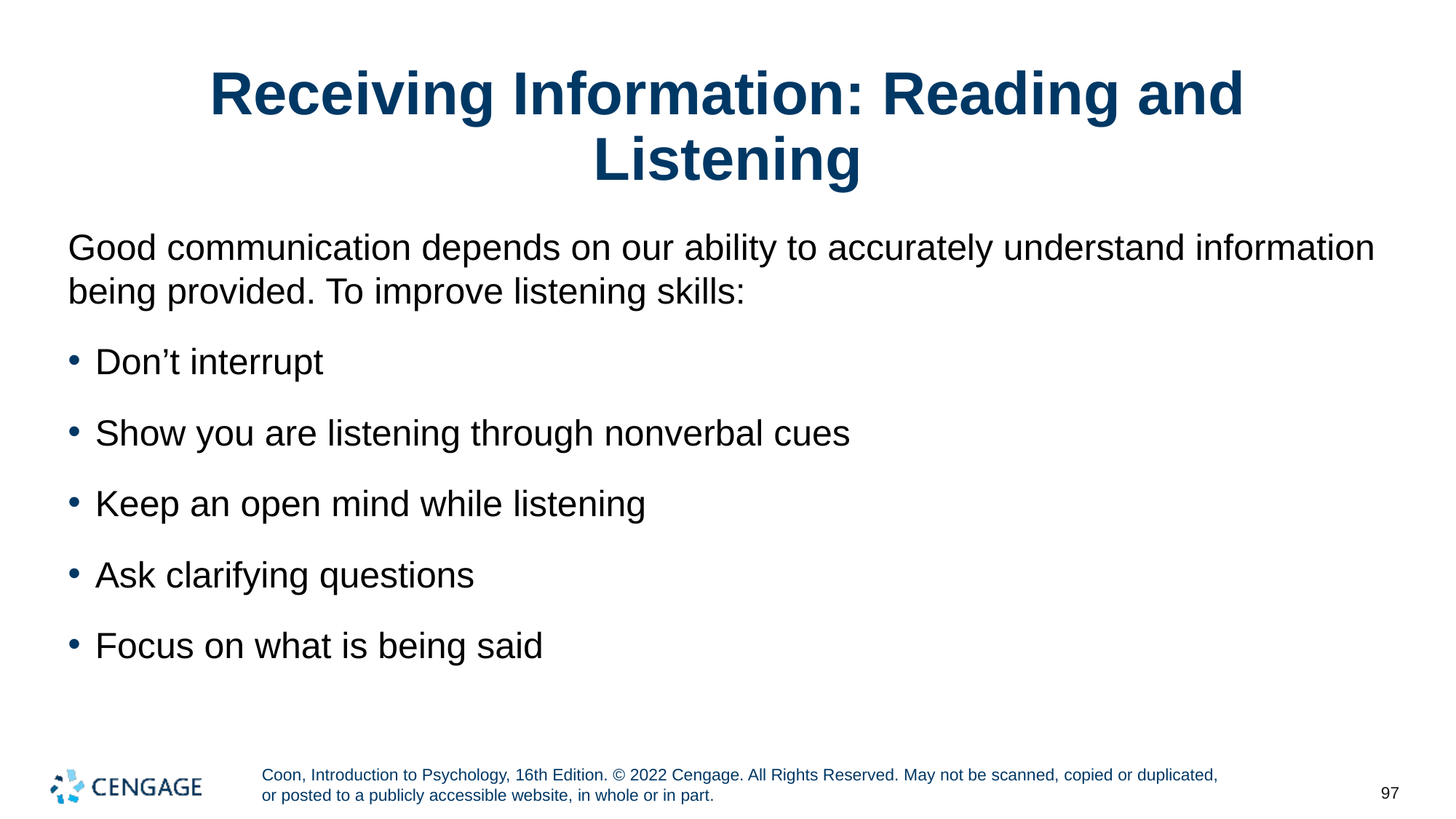

# Receiving Information: Reading and Listening
Good communication depends on our ability to accurately understand information being provided. To improve listening skills:
Don’t interrupt
Show you are listening through nonverbal cues
Keep an open mind while listening
Ask clarifying questions
Focus on what is being said